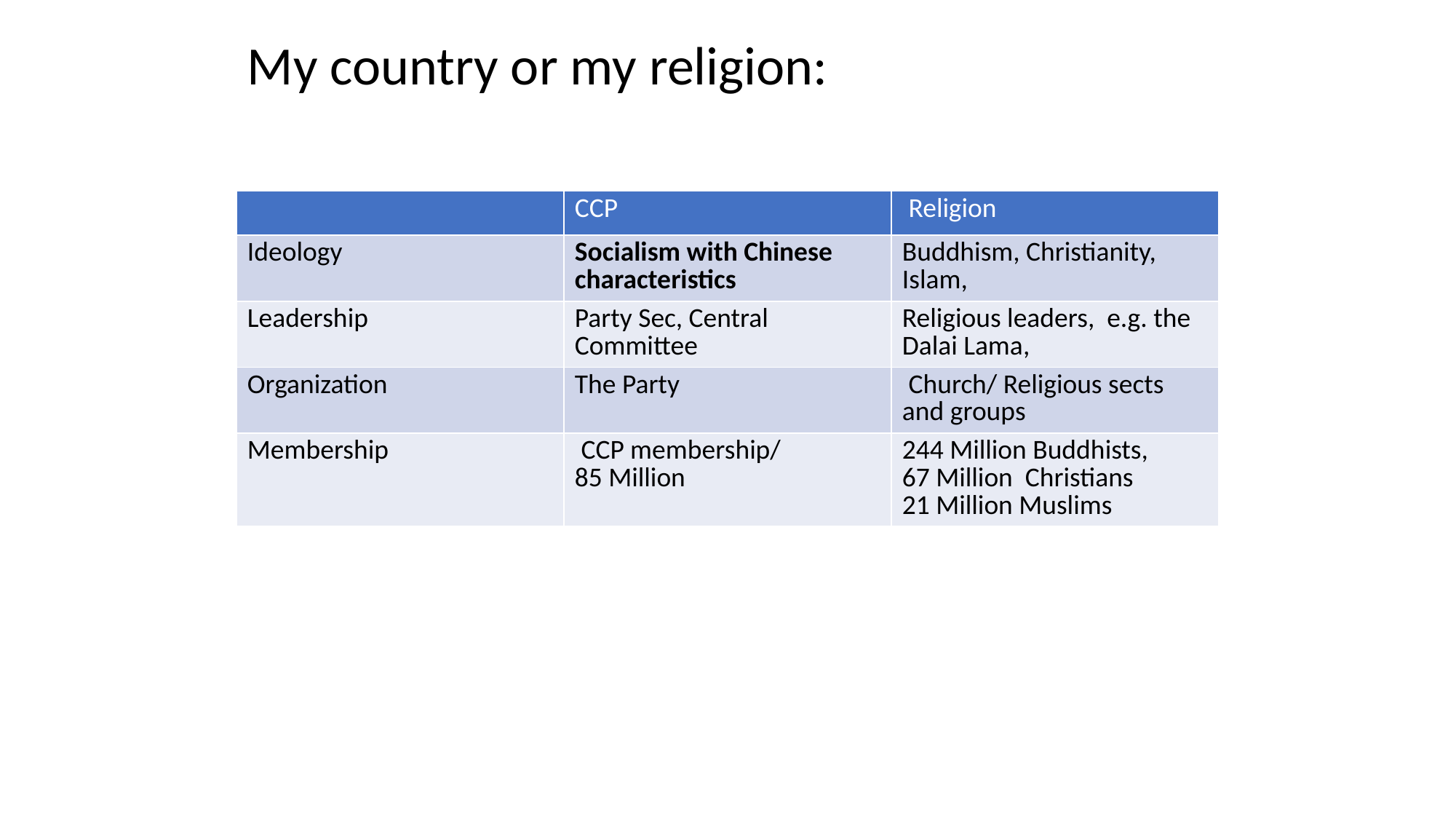

# My country or my religion:
|  | CCP | Religion |
| --- | --- | --- |
| Ideology | Socialism with Chinese characteristics | Buddhism, Christianity, Islam, |
| Leadership | Party Sec, Central Committee | Religious leaders, e.g. the Dalai Lama, |
| Organization | The Party | Church/ Religious sects and groups |
| Membership | CCP membership/ 85 Million | 244 Million Buddhists, 67 Million Christians 21 Million Muslims |